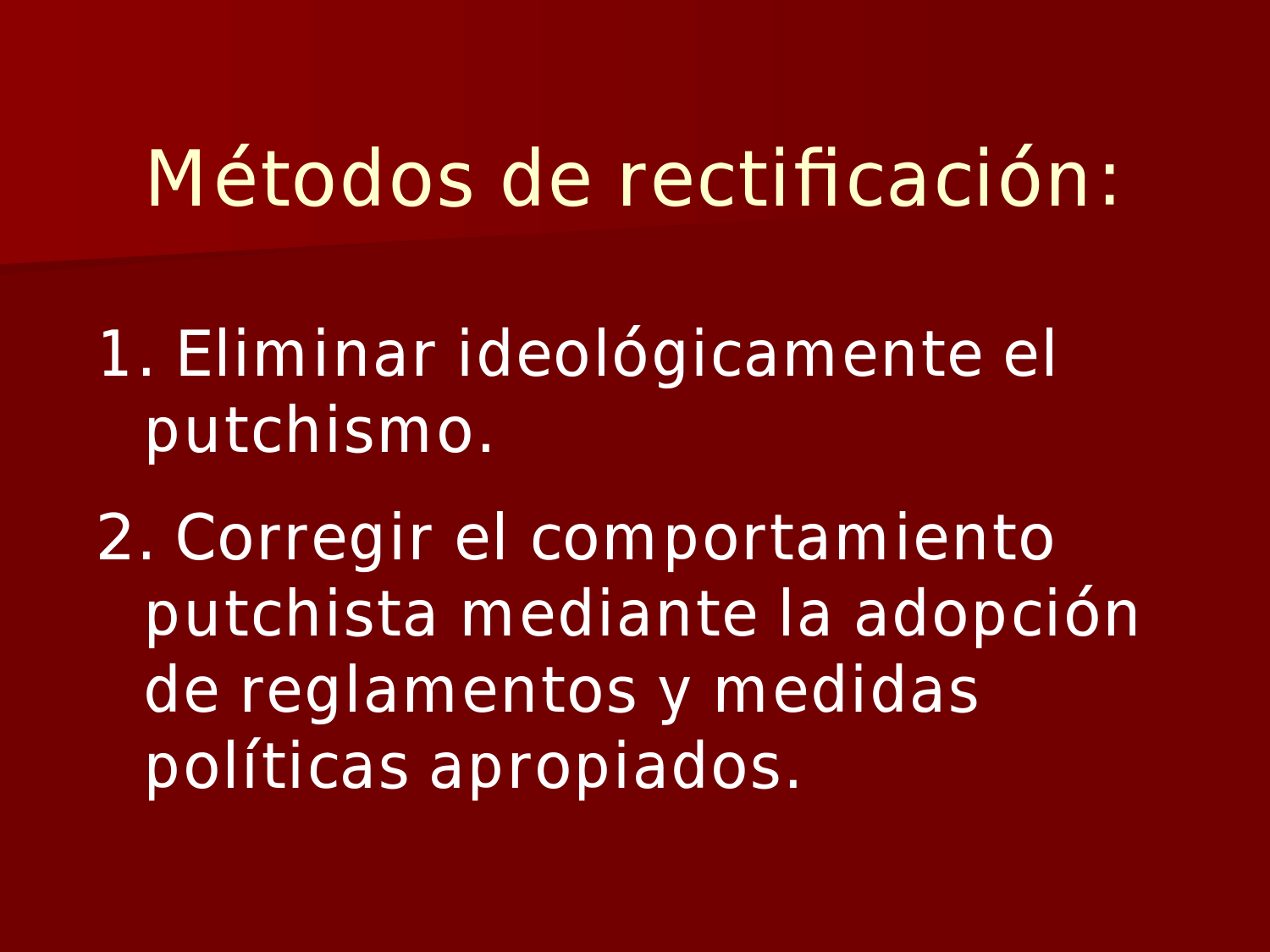

# Métodos de rectificación:
 Eliminar ideológicamente el putchismo.
 Corregir el comportamiento putchista mediante la adopción de reglamentos y medidas políticas apropiados.